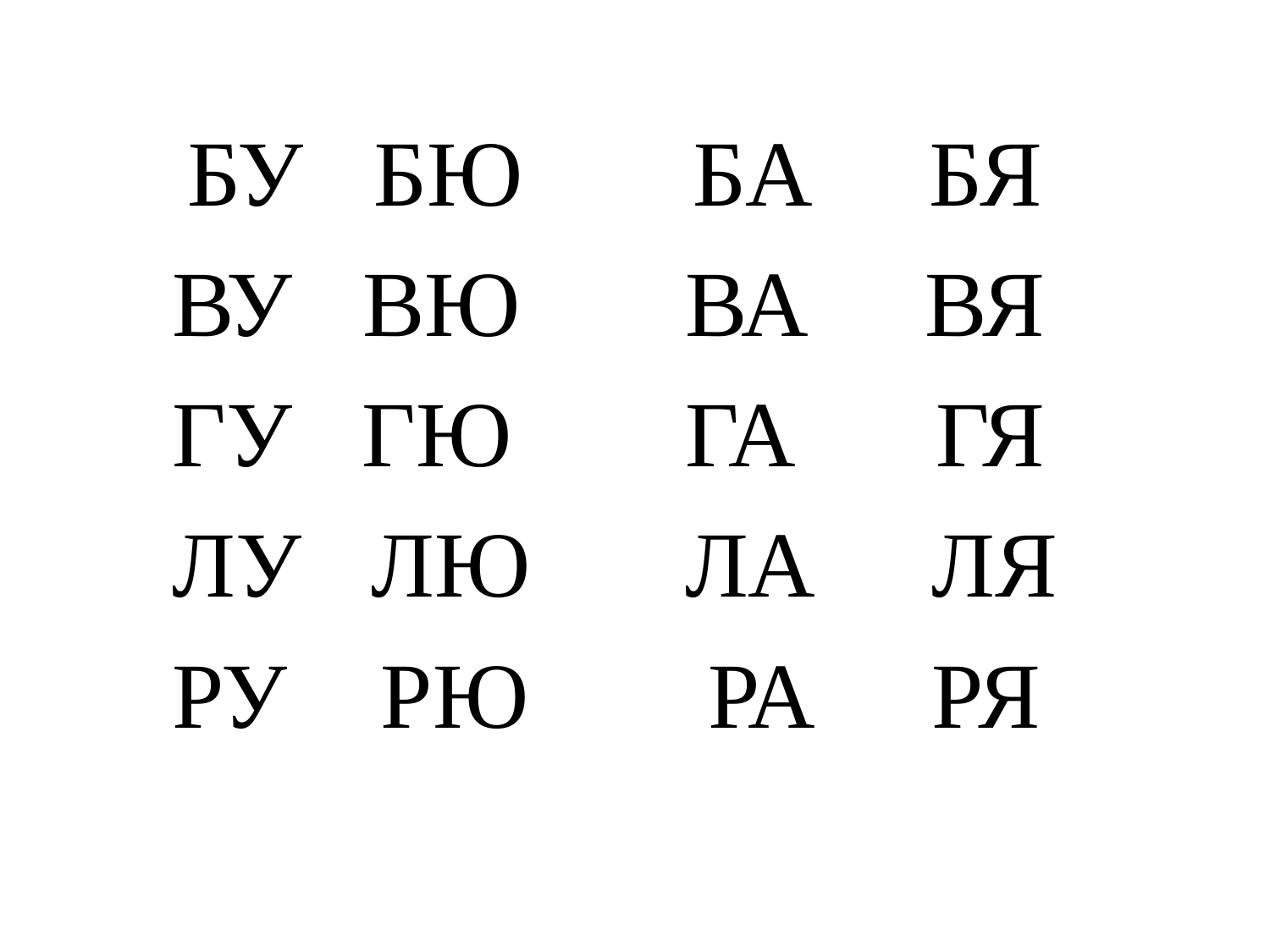

БУ   БЮ 	 БА     БЯ
	ВУ   ВЮ	      ВА     ВЯ
	ГУ   ГЮ	      ГА      ГЯ
	ЛУ   ЛЮ	      ЛА     ЛЯ
	РУ    РЮ	       РА     РЯ